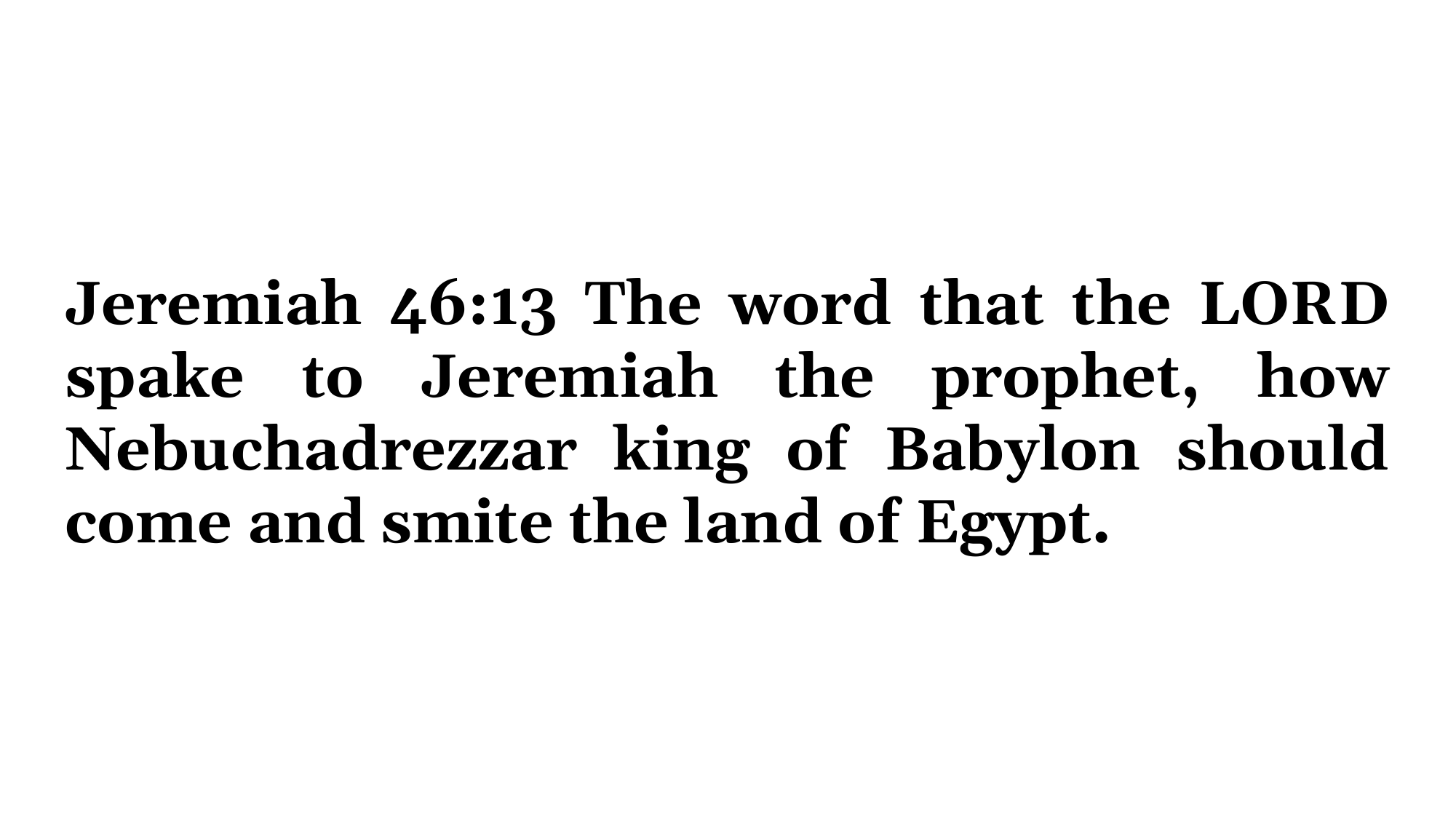

Jeremiah 46:13 The word that the LORD spake to Jeremiah the prophet, how Nebuchadrezzar king of Babylon should come and smite the land of Egypt.